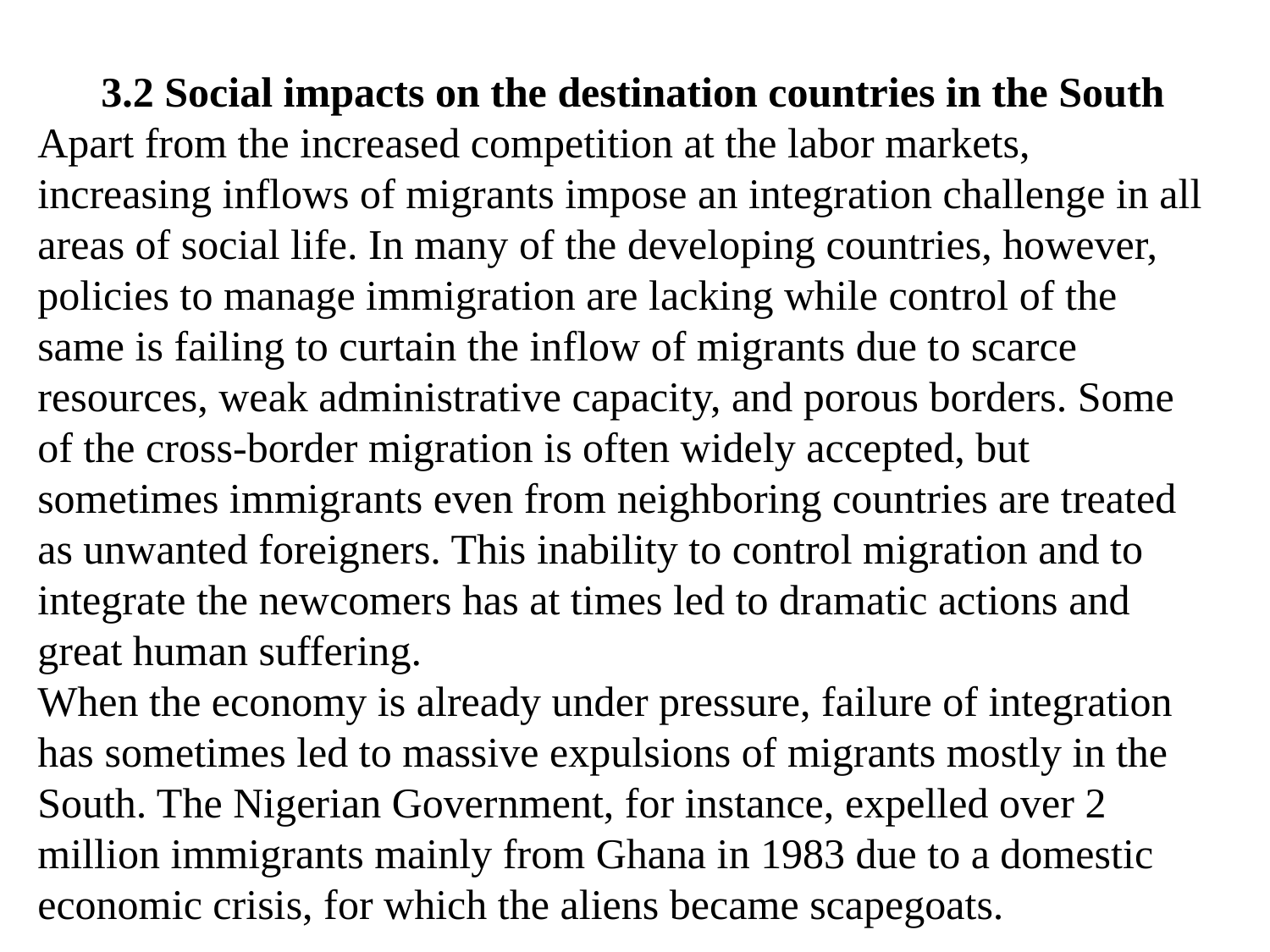

3.2 Social impacts on the destination countries in the South
Apart from the increased competition at the labor markets, increasing inflows of migrants impose an integration challenge in all areas of social life. In many of the developing countries, however, policies to manage immigration are lacking while control of the same is failing to curtain the inflow of migrants due to scarce resources, weak administrative capacity, and porous borders. Some of the cross-border migration is often widely accepted, but sometimes immigrants even from neighboring countries are treated as unwanted foreigners. This inability to control migration and to integrate the newcomers has at times led to dramatic actions and great human suffering.
When the economy is already under pressure, failure of integration has sometimes led to massive expulsions of migrants mostly in the South. The Nigerian Government, for instance, expelled over 2 million immigrants mainly from Ghana in 1983 due to a domestic economic crisis, for which the aliens became scapegoats.